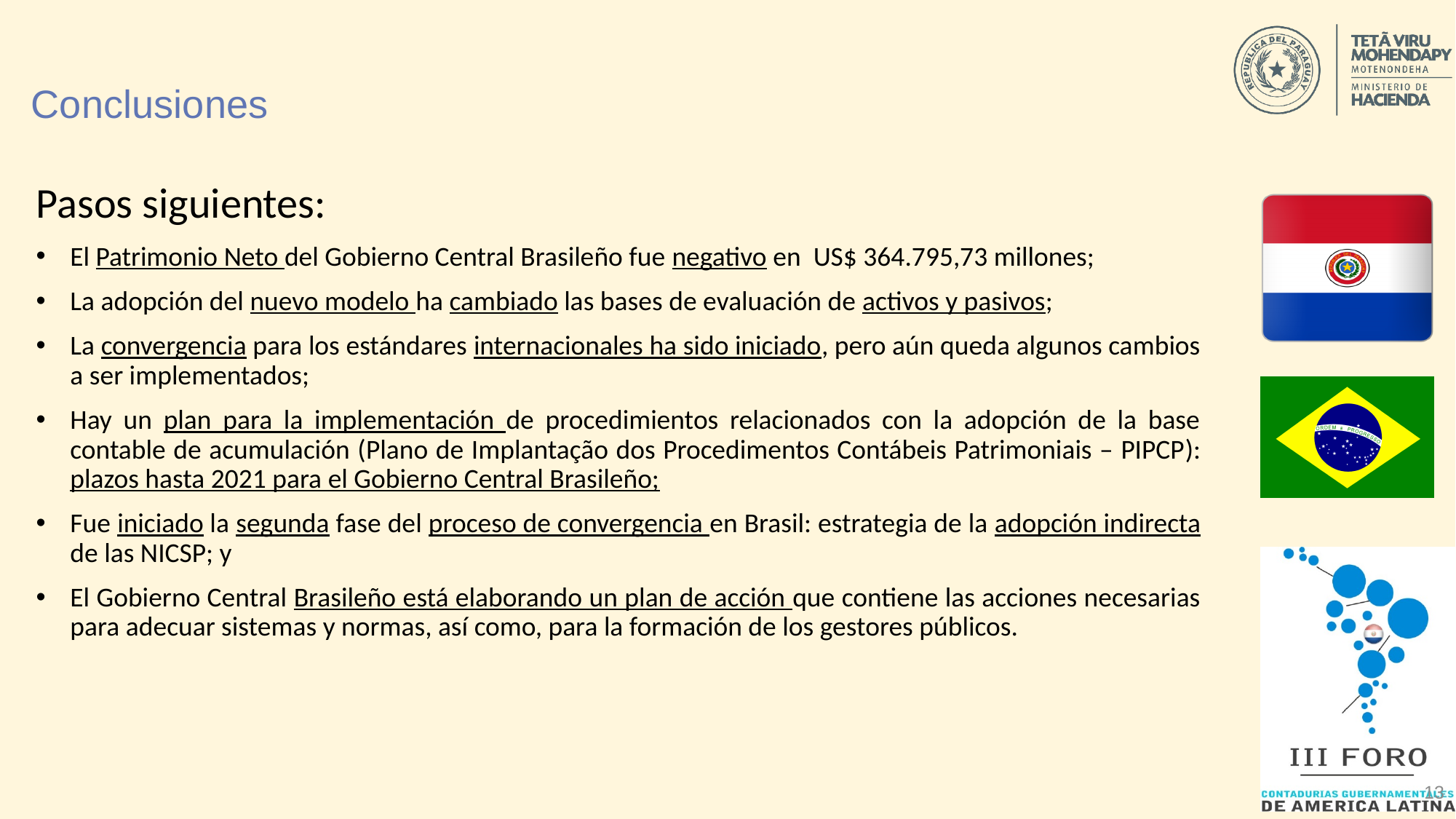

# Conclusiones
Pasos siguientes:
El Patrimonio Neto del Gobierno Central Brasileño fue negativo en  US$ 364.795,73 millones;
La adopción del nuevo modelo ha cambiado las bases de evaluación de activos y pasivos;
La convergencia para los estándares internacionales ha sido iniciado, pero aún queda algunos cambios a ser implementados;
Hay un plan para la implementación de procedimientos relacionados con la adopción de la base contable de acumulación (Plano de Implantação dos Procedimentos Contábeis Patrimoniais – PIPCP): plazos hasta 2021 para el Gobierno Central Brasileño;
Fue iniciado la segunda fase del proceso de convergencia en Brasil: estrategia de la adopción indirecta de las NICSP; y
El Gobierno Central Brasileño está elaborando un plan de acción que contiene las acciones necesarias para adecuar sistemas y normas, así como, para la formación de los gestores públicos.
13